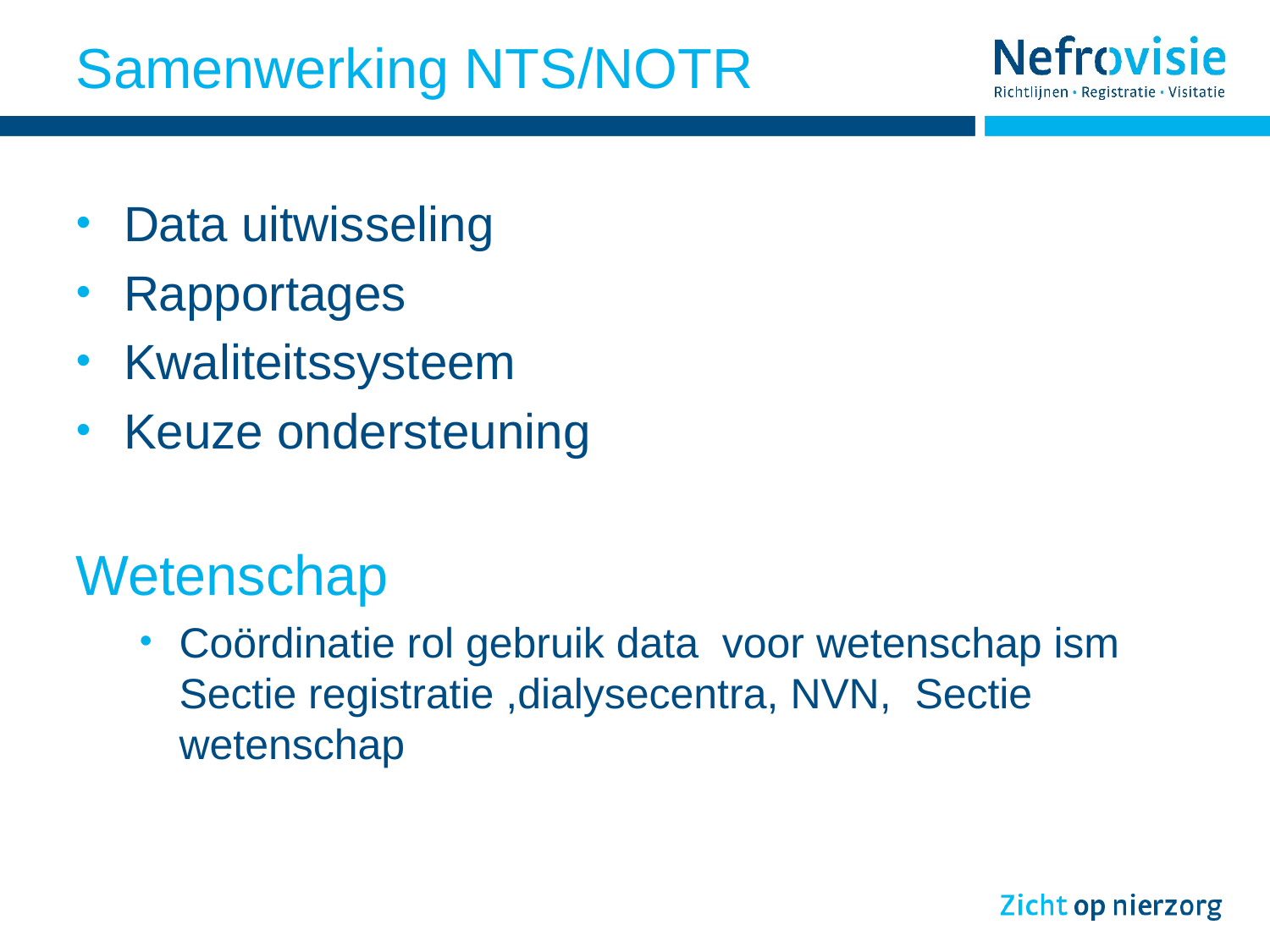

# Samenwerking NTS/NOTR
Data uitwisseling
Rapportages
Kwaliteitssysteem
Keuze ondersteuning

Wetenschap
Coördinatie rol gebruik data  voor wetenschap ism Sectie registratie ,dialysecentra, NVN,  Sectie wetenschap